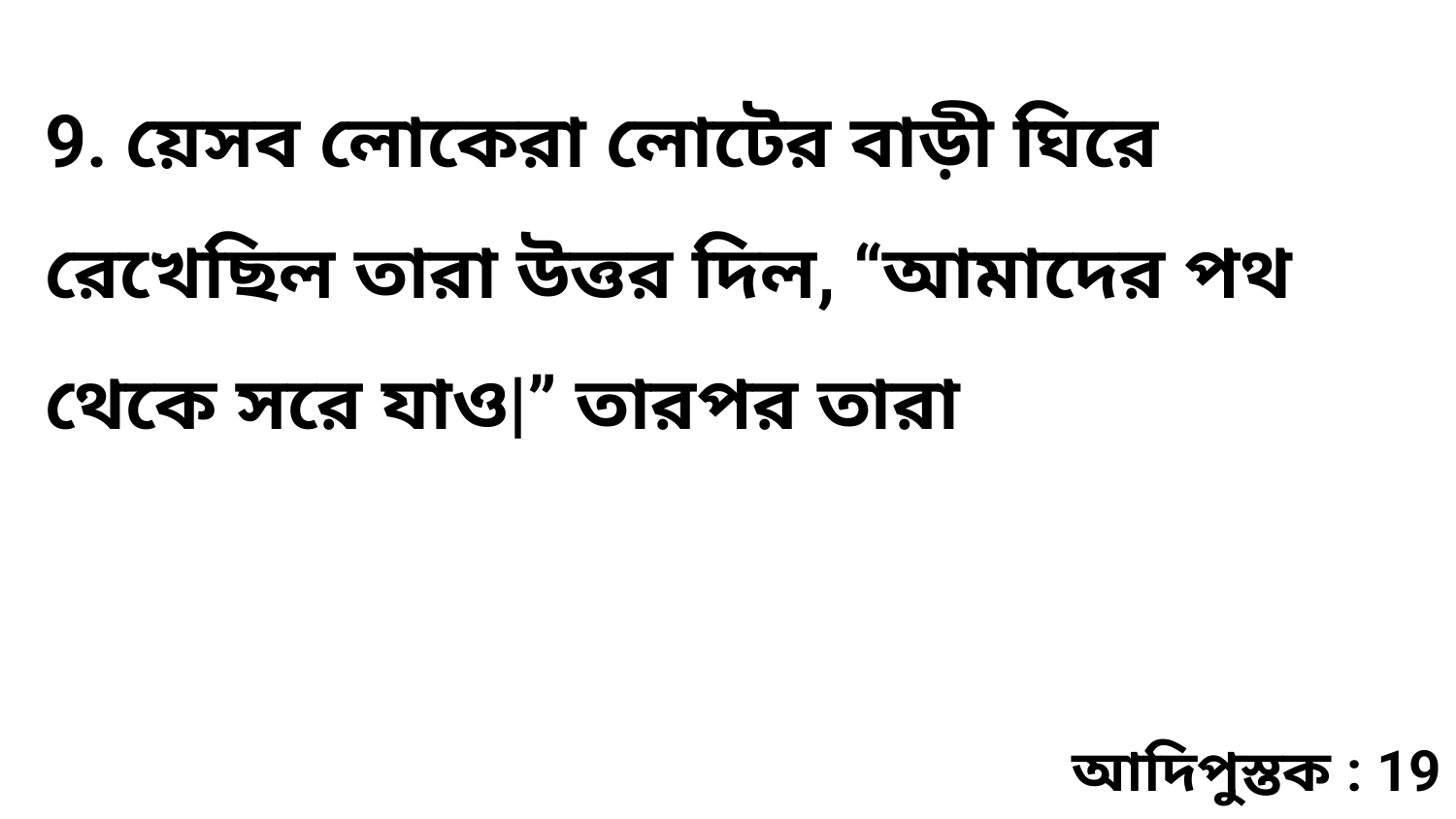

9. য়েসব লোকেরা লোটের বাড়ী ঘিরে রেখেছিল তারা উত্তর দিল, “আমাদের পথ থেকে সরে যাও|” তারপর তারা
আদিপুস্তক : 19